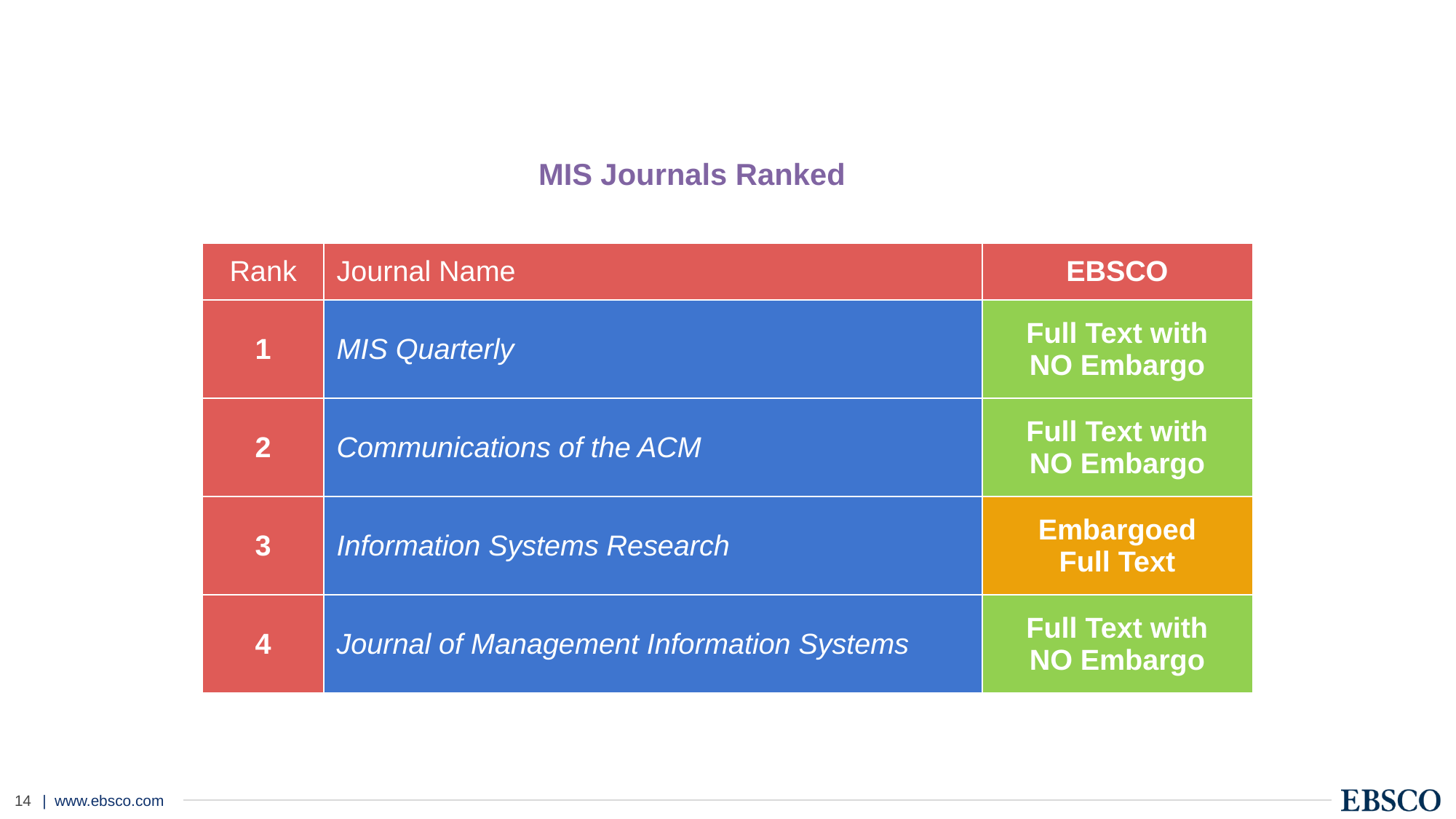

# MIS Journals Ranked
| Rank | Journal Name | EBSCO |
| --- | --- | --- |
| 1 | MIS Quarterly | Full Text with NO Embargo |
| 2 | Communications of the ACM | Full Text with NO Embargo |
| 3 | Information Systems Research | Embargoed Full Text |
| 4 | Journal of Management Information Systems | Full Text with NO Embargo |